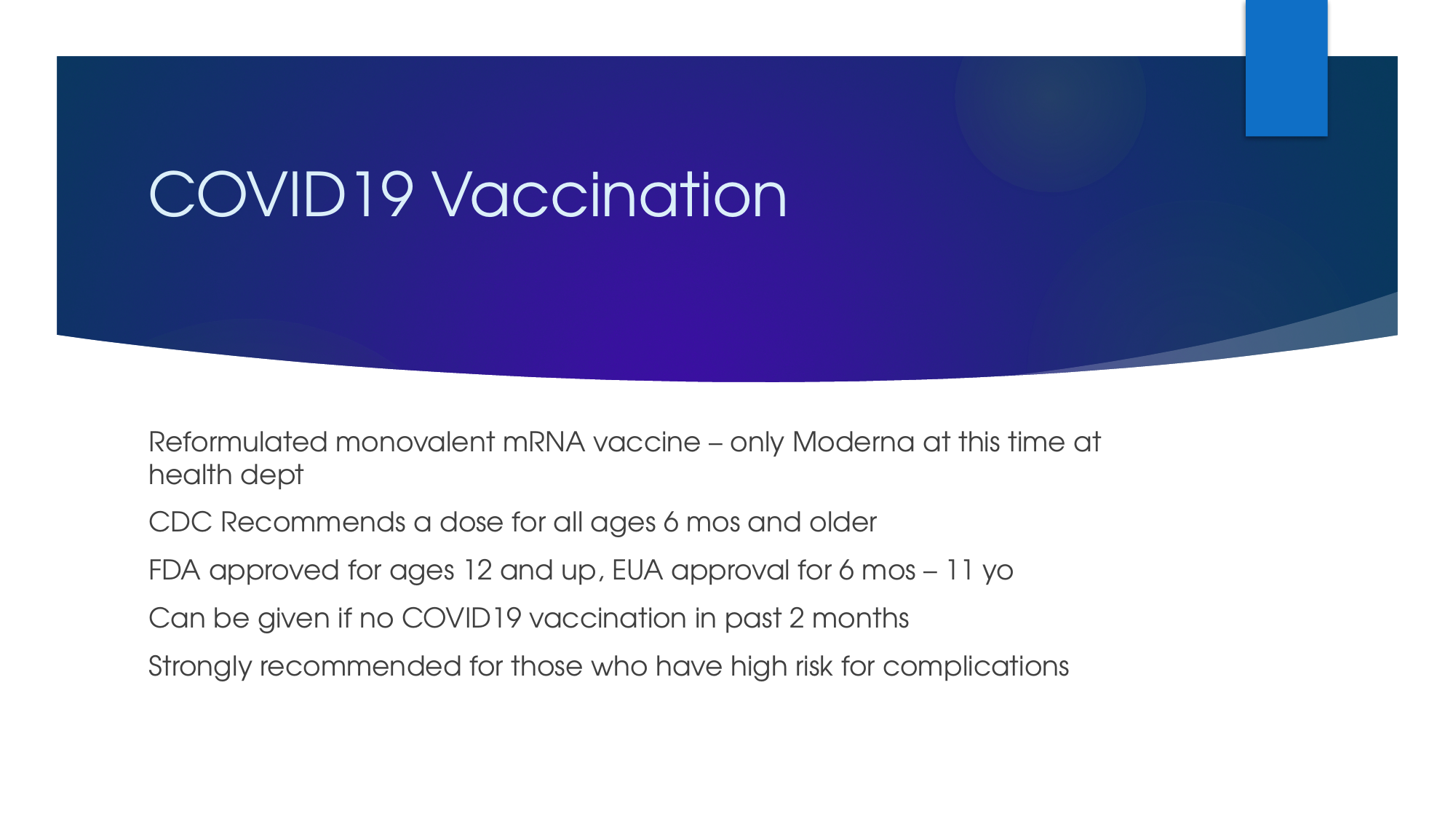

# COVID19 Vaccination
Reformulated monovalent mRNA vaccine – only Moderna at this time at health dept
CDC Recommends a dose for all ages 6 mos and older
FDA approved for ages 12 and up, EUA approval for 6 mos – 11 yo
Can be given if no COVID19 vaccination in past 2 months
Strongly recommended for those who have high risk for complications